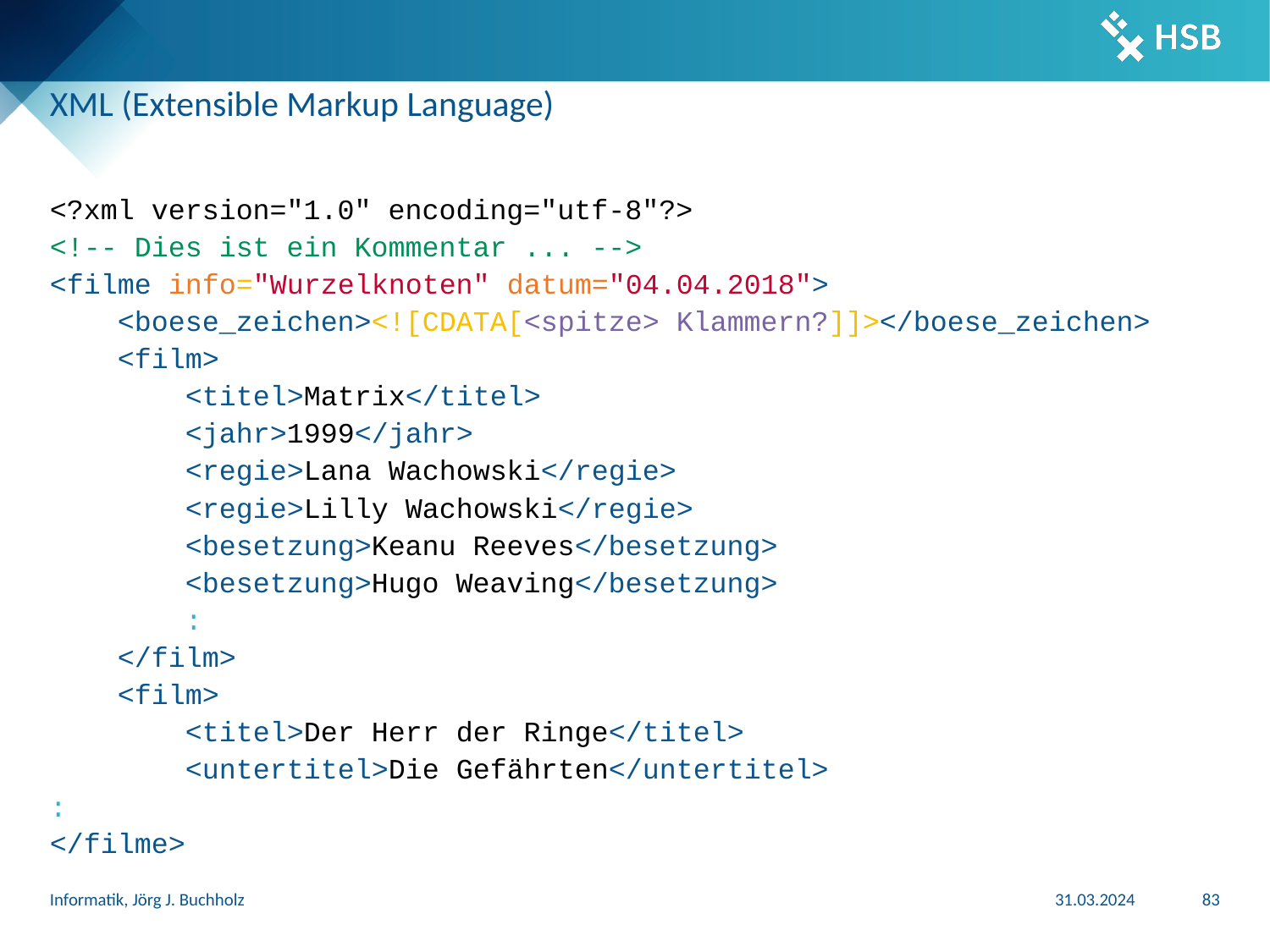

# XML (Extensible Markup Language)
<?xml version="1.0" encoding="utf-8"?>
<!-- Dies ist ein Kommentar ... -->
<filme info="Wurzelknoten" datum="04.04.2018">
    <boese_zeichen><![CDATA[<spitze> Klammern?]]></boese_zeichen>
    <film>
        <titel>Matrix</titel>
        <jahr>1999</jahr>
        <regie>Lana Wachowski</regie>
        <regie>Lilly Wachowski</regie>
        <besetzung>Keanu Reeves</besetzung>
        <besetzung>Hugo Weaving</besetzung>
        :
    </film>
    <film>
        <titel>Der Herr der Ringe</titel>
        <untertitel>Die Gefährten</untertitel>
:
</filme>

Informatik, Jörg J. Buchholz
31.03.2024
83